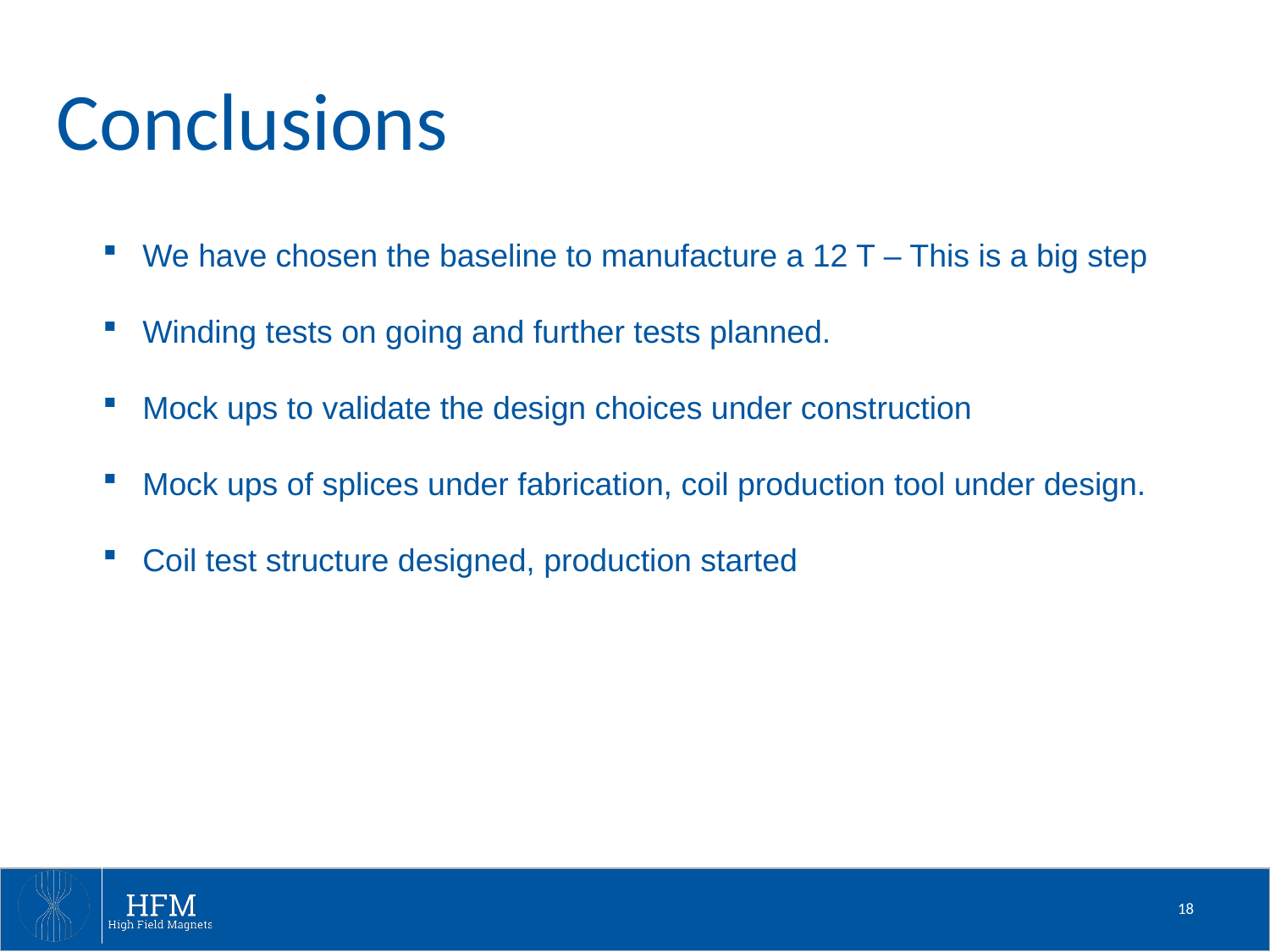

# Conclusions
We have chosen the baseline to manufacture a 12 T – This is a big step

Winding tests on going and further tests planned.

Mock ups to validate the design choices under construction

Mock ups of splices under fabrication, coil production tool under design.

Coil test structure designed, production started

18